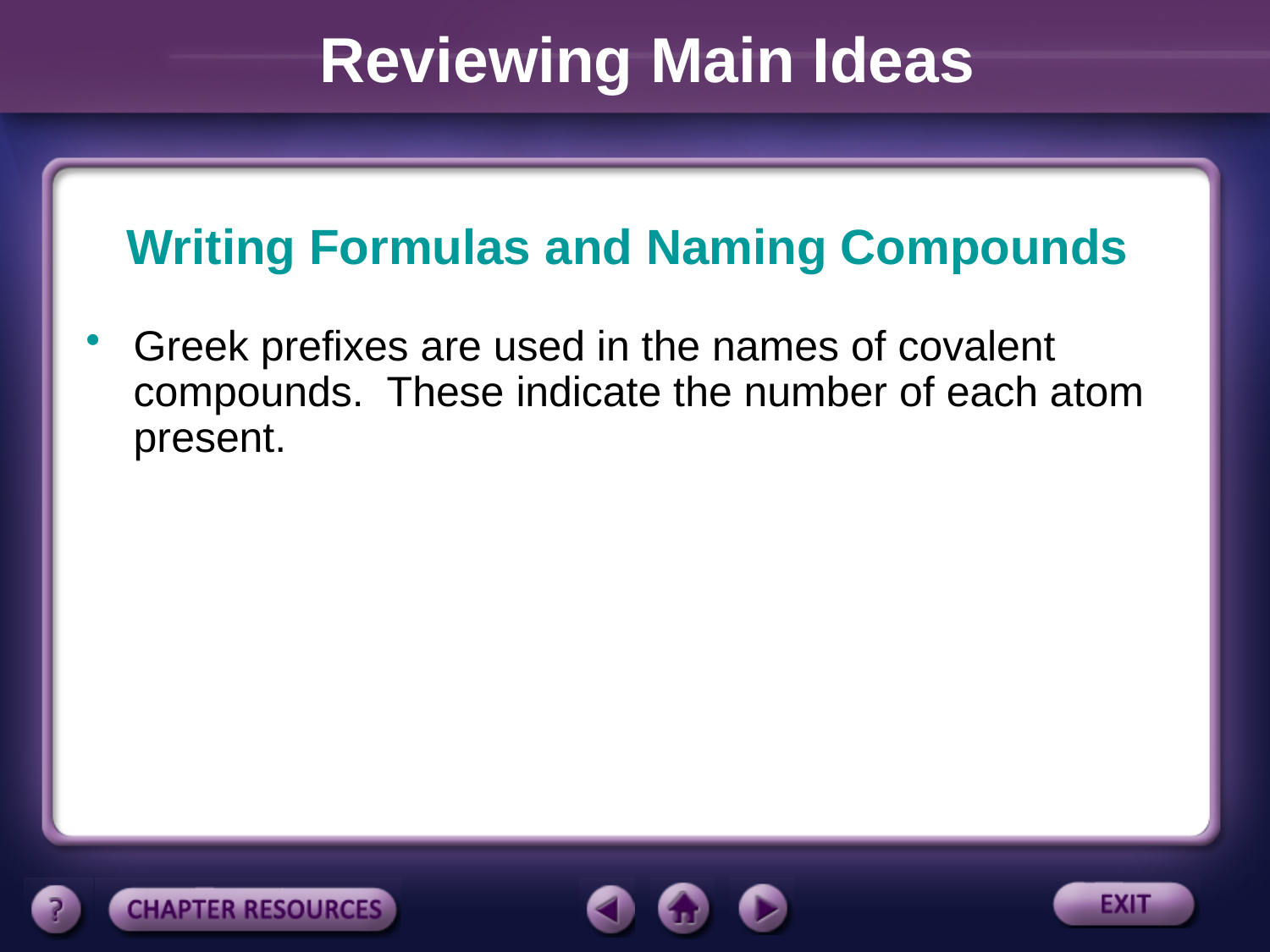

Reviewing Main Ideas
Writing Formulas and Naming Compounds
Greek prefixes are used in the names of covalent compounds.  These indicate the number of each atom present.